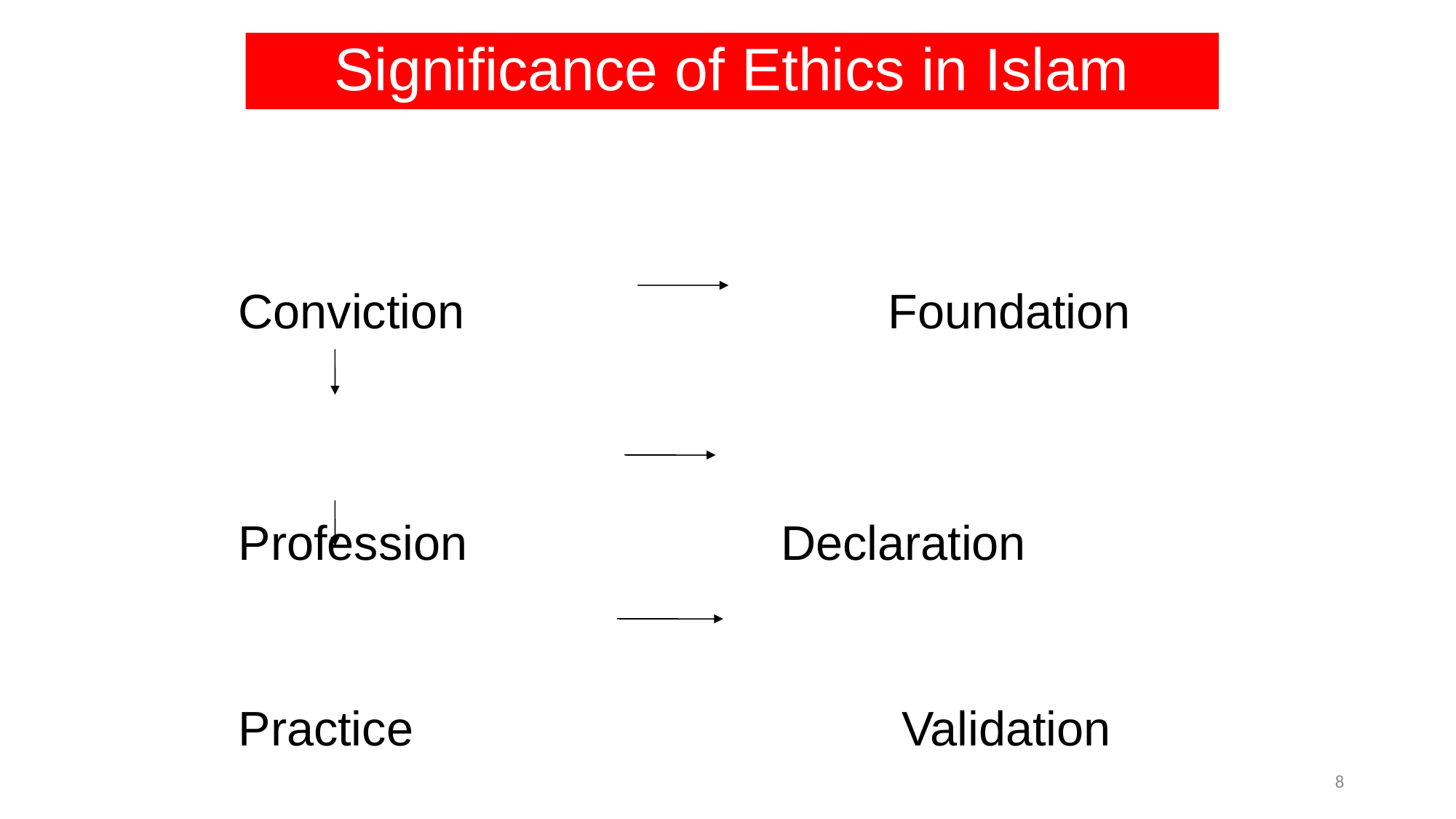

# Significance of Ethics in Islam

Conviction  	                      Foundation

Profession 		              Declaration

Practice 		                       Validation

8